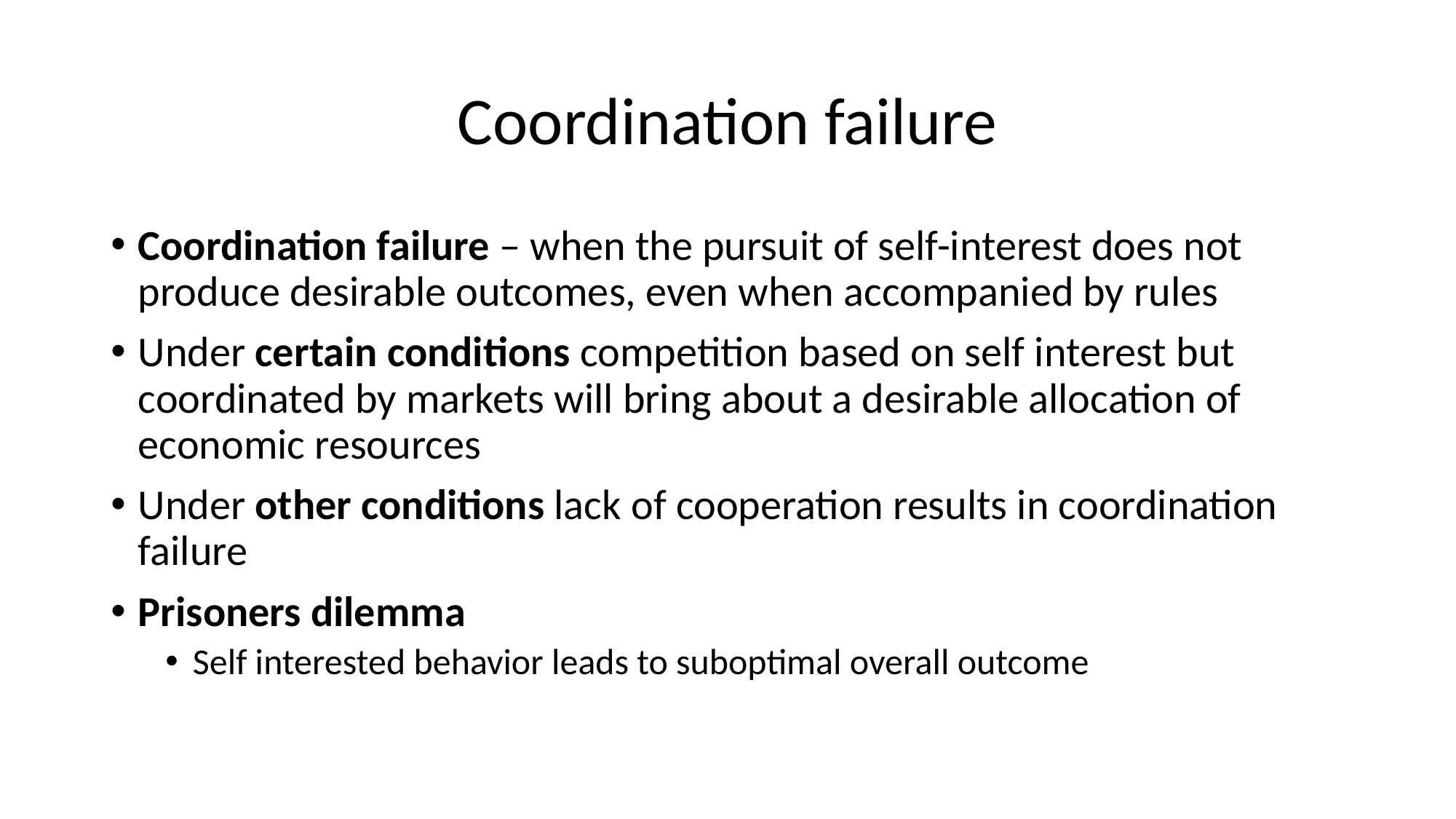

# Coordination failure
Coordination failure – when the pursuit of self-interest does not produce desirable outcomes, even when accompanied by rules
Under certain conditions competition based on self interest but coordinated by markets will bring about a desirable allocation of economic resources
Under other conditions lack of cooperation results in coordination failure
Prisoners dilemma
Self interested behavior leads to suboptimal overall outcome